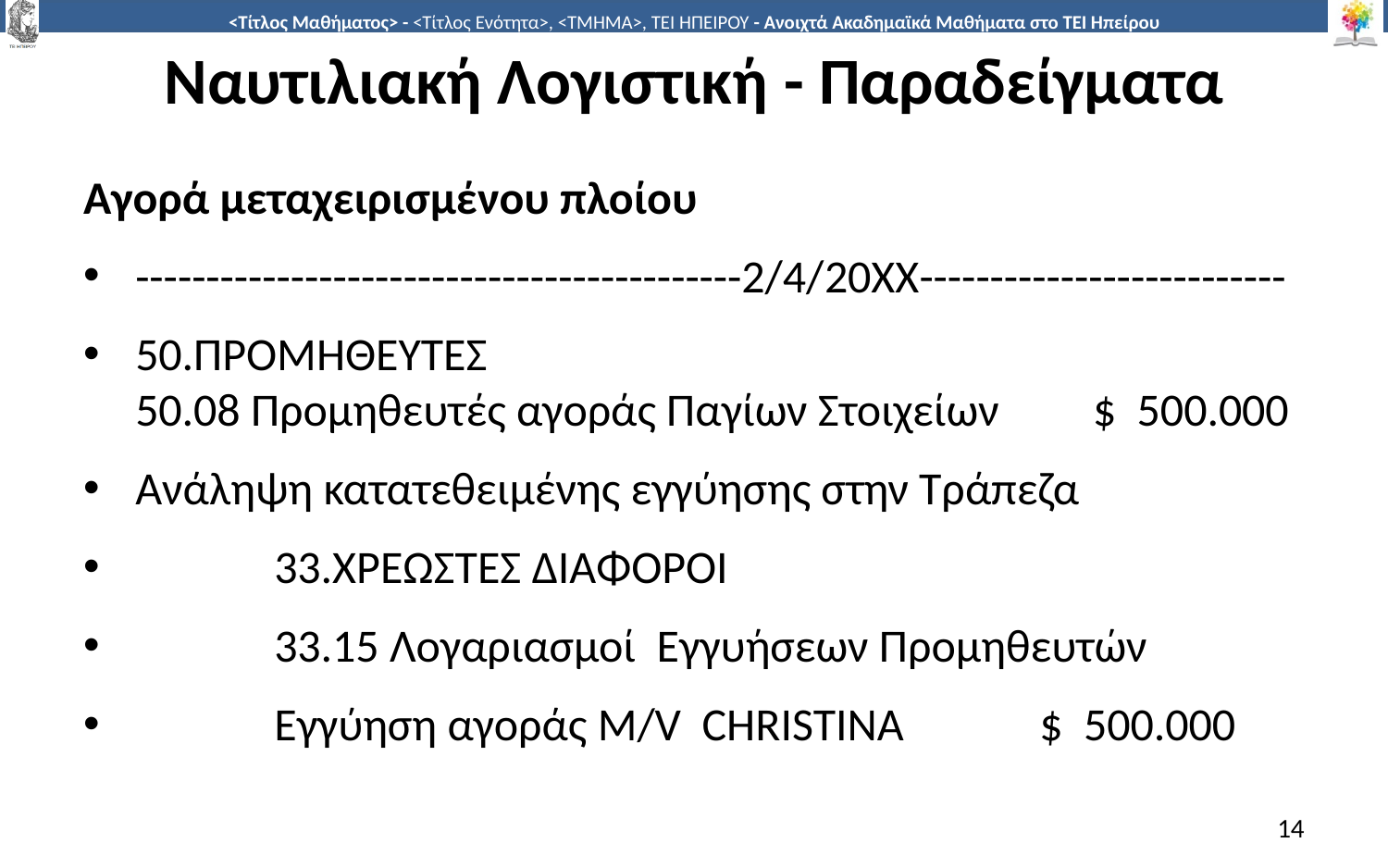

# Ναυτιλιακή Λογιστική - Παραδείγματα
Αγορά μεταχειρισμένου πλοίου
-------------------------------------------2/4/20XX--------------------------
50.ΠΡΟΜΗΘΕΥΤΕΣ
50.08 Προμηθευτές αγοράς Παγίων Στοιχείων         $  500.000
Ανάληψη κατατεθειμένης εγγύησης στην Τράπεζα
	33.ΧΡΕΩΣΤΕΣ ΔΙΑΦΟΡΟΙ
	33.15 Λογαριασμοί  Εγγυήσεων Προμηθευτών
	Εγγύηση αγοράς M/V  CHRISTINA             $  500.000

14